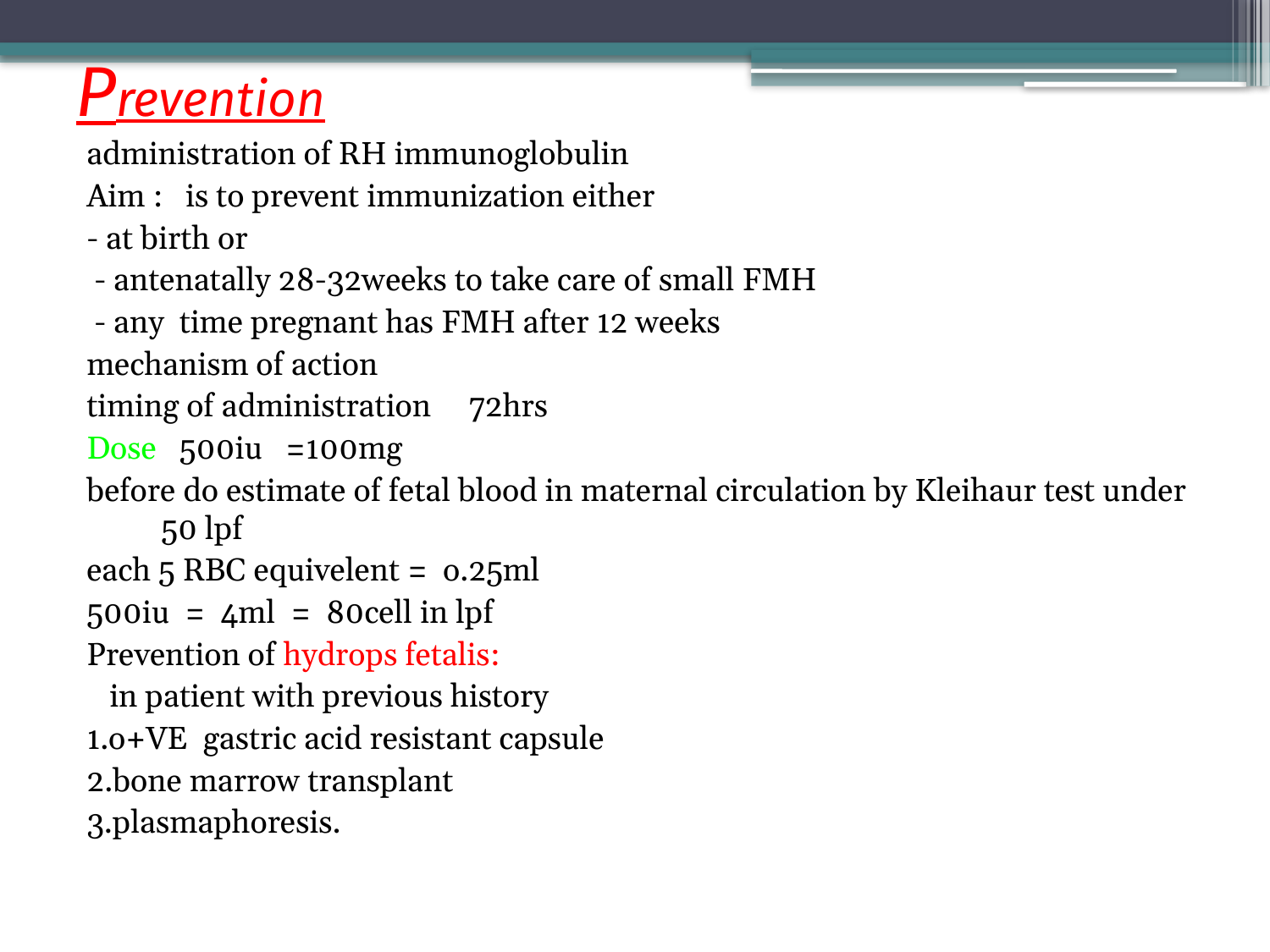

# Prevention
administration of RH immunoglobulin
Aim :   is to prevent immunization either
- at birth or
 - antenatally 28-32weeks to take care of small FMH
 - any  time pregnant has FMH after 12 weeks
mechanism of action
timing of administration     72hrs
Dose   500iu   =100mg
before do estimate of fetal blood in maternal circulation by Kleihaur test under 50 lpf
each 5 RBC equivelent =  o.25ml
500iu  =  4ml  =  80cell in lpf
Prevention of hydrops fetalis:
   in patient with previous history
1.o+VE  gastric acid resistant capsule
2.bone marrow transplant
3.plasmaphoresis.